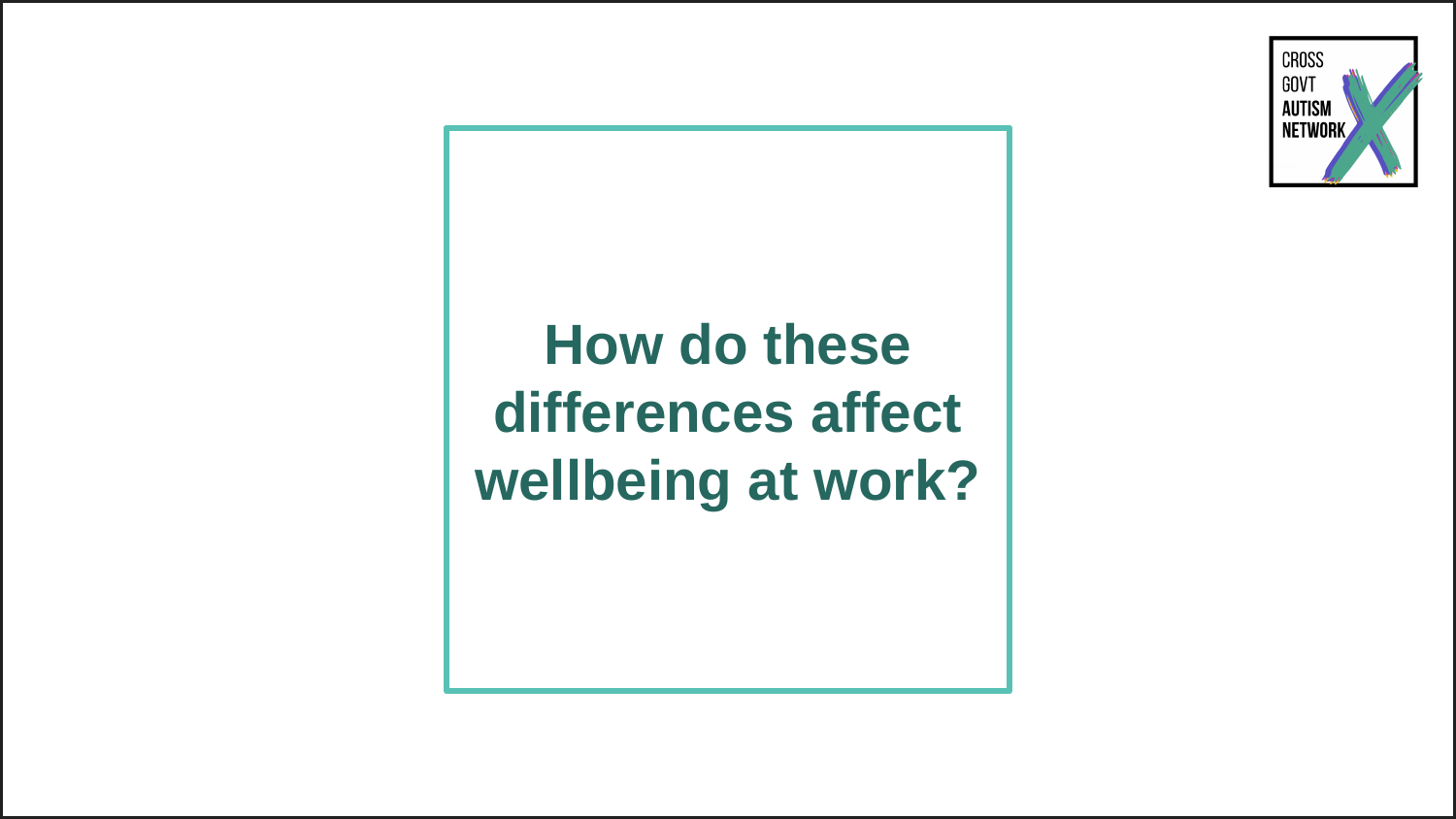

# How do these differences affect wellbeing at work?